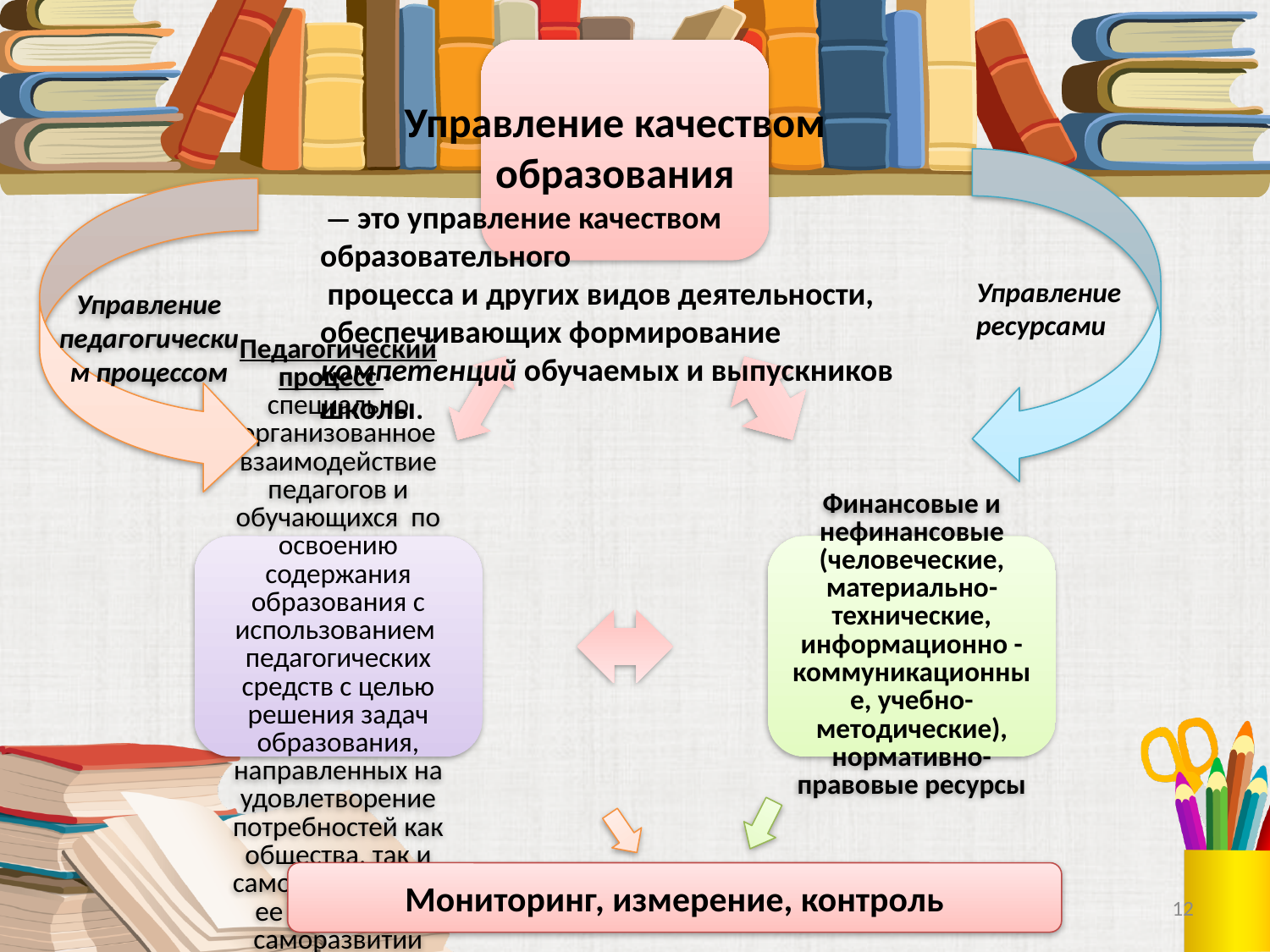

Управление качеством образования
 — это управление качеством образовательного
 процесса и других видов деятельности,
обеспечивающих формирование
компетенций обучаемых и выпускников школы.

Управление педагогическим процессом
Управление
ресурсами

Мониторинг, измерение, контроль
12